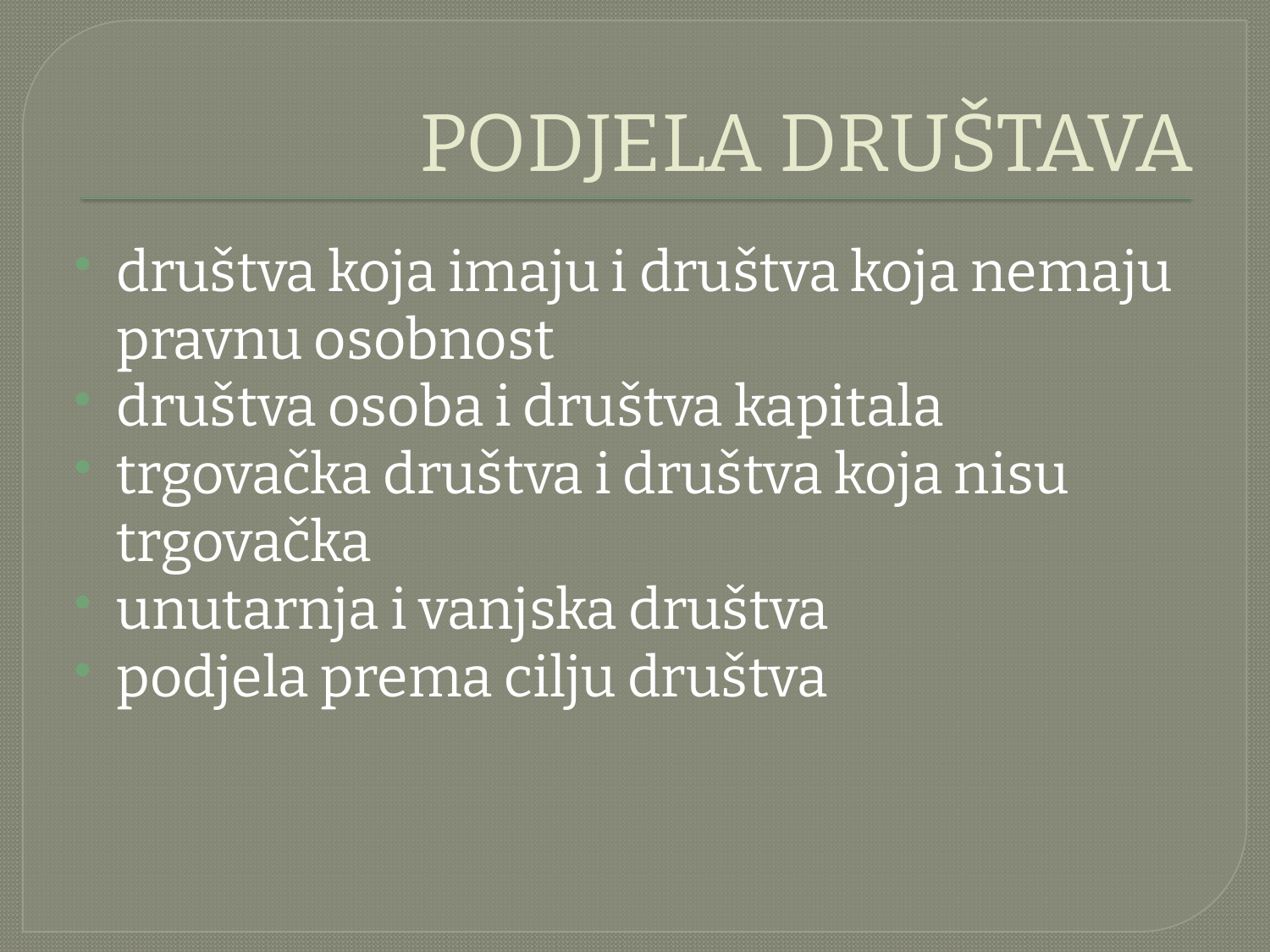

# PODJELA DRUŠTAVA
društva koja imaju i društva koja nemaju pravnu osobnost
društva osoba i društva kapitala
trgovačka društva i društva koja nisu trgovačka
unutarnja i vanjska društva
podjela prema cilju društva